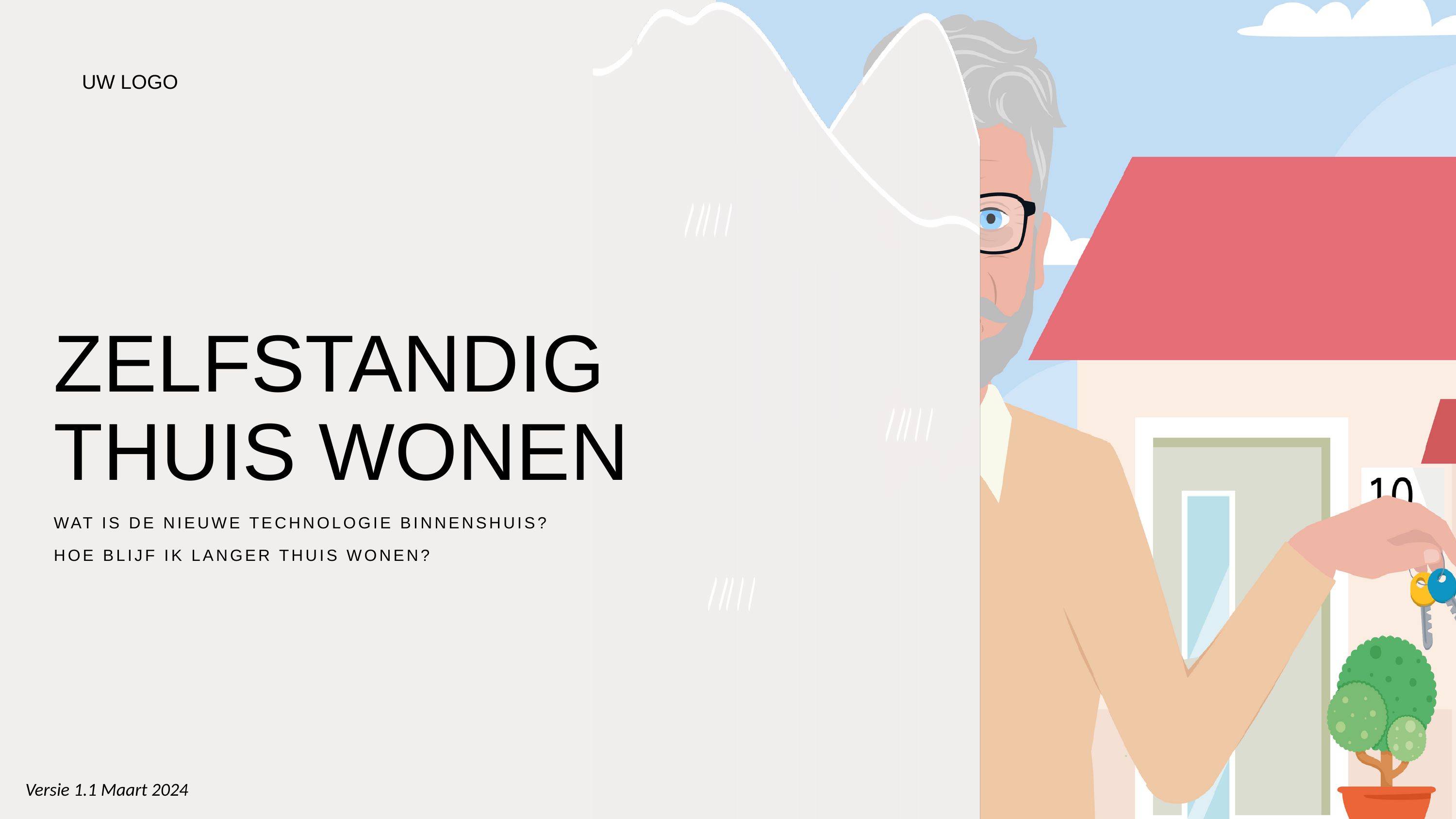

UW LOGO

ZELFSTANDIG THUIS WONEN
WAT IS DE NIEUWE TECHNOLOGIE BINNENSHUIS?

HOE BLIJF IK LANGER THUIS WONEN?
Versie 1.1 Maart 2024